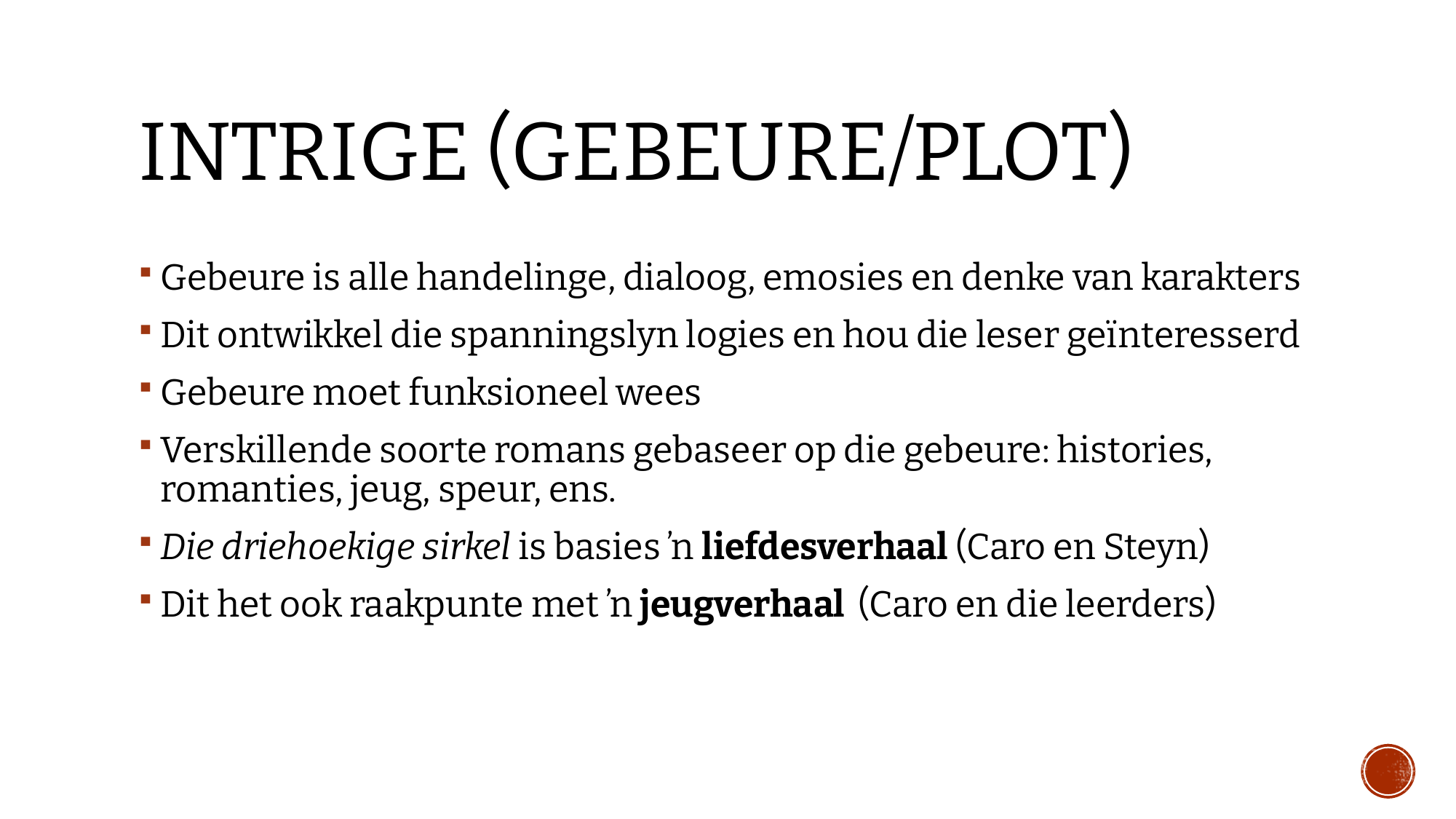

# Intrige (gebeure/plot)
Gebeure is alle handelinge, dialoog, emosies en denke van karakters
Dit ontwikkel die spanningslyn logies en hou die leser geïnteresserd
Gebeure moet funksioneel wees
Verskillende soorte romans gebaseer op die gebeure: histories, romanties, jeug, speur, ens.
Die driehoekige sirkel is basies ŉ liefdesverhaal (Caro en Steyn)
Dit het ook raakpunte met ŉ jeugverhaal  (Caro en die leerders)